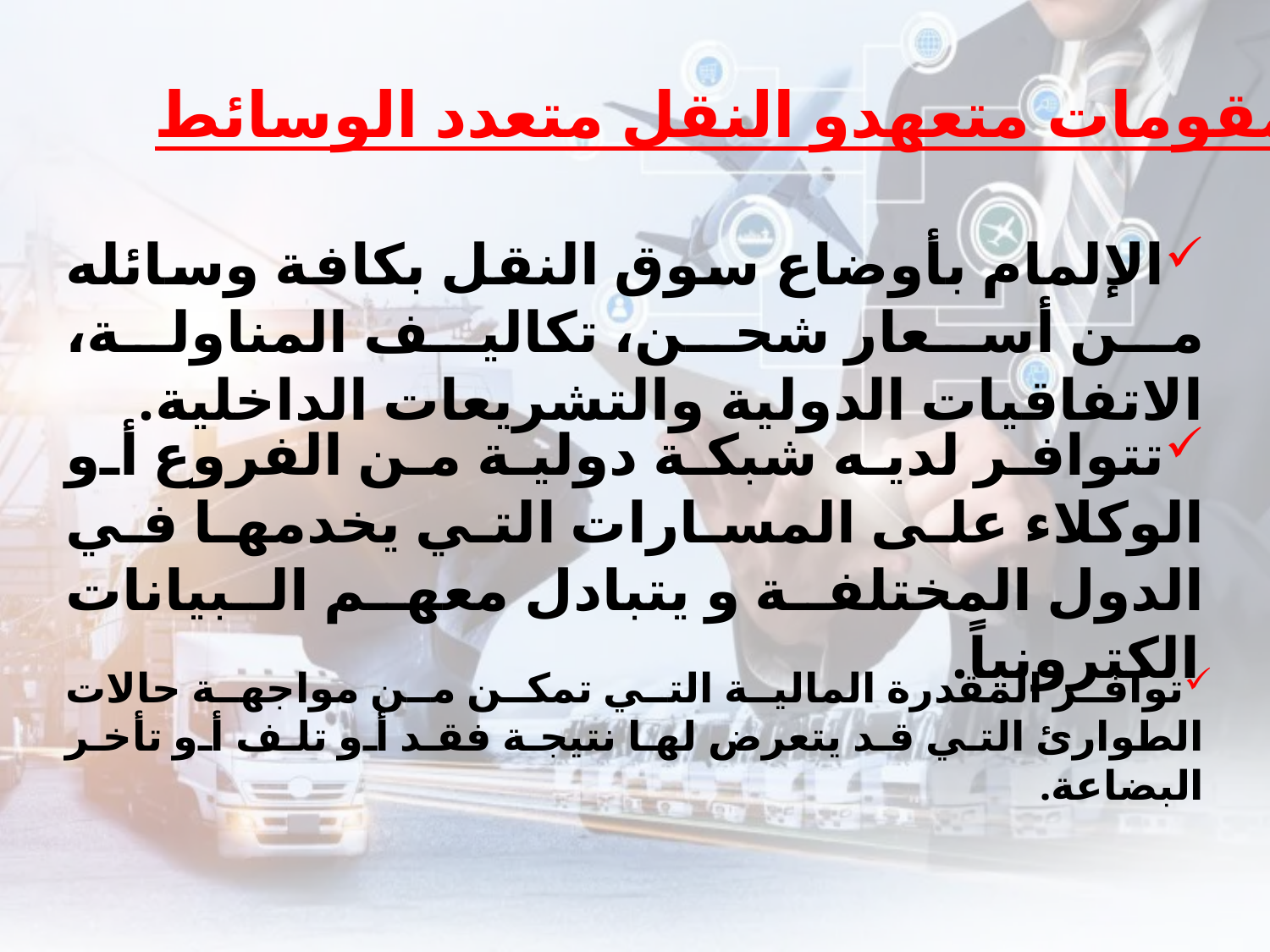

ج. مقومات متعهدو النقل متعدد الوسائط
الإلمام بأوضاع سوق النقل بكافة وسائله من أسعار شحن، تكاليف المناولة، الاتفاقيات الدولية والتشريعات الداخلية.
تتوافر لديه شبكة دولية من الفروع أو الوكلاء على المسارات التي يخدمها في الدول المختلفة و يتبادل معهم البيانات الكترونياً.
توافر المقدرة المالية التي تمكن من مواجهة حالات الطوارئ التي قد يتعرض لها نتيجة فقد أو تلف أو تأخر البضاعة.